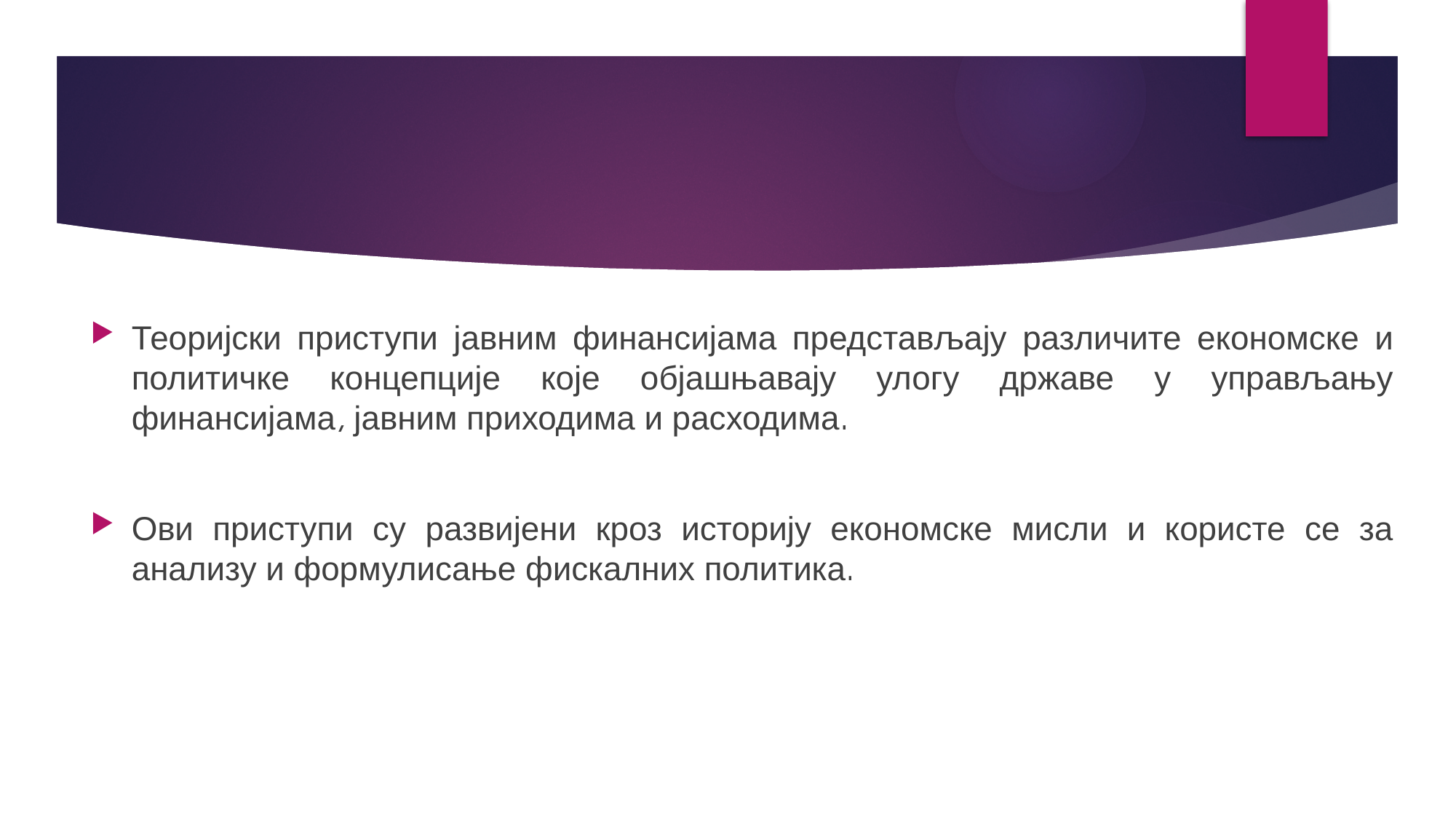

Теоријски приступи јавним финансијама представљају различите економске и политичке концепције које објашњавају улогу државе у управљању финансијама, јавним приходима и расходима.

Ови приступи су развијени кроз историју економске мисли и користе се за анализу и формулисање фискалних политика.